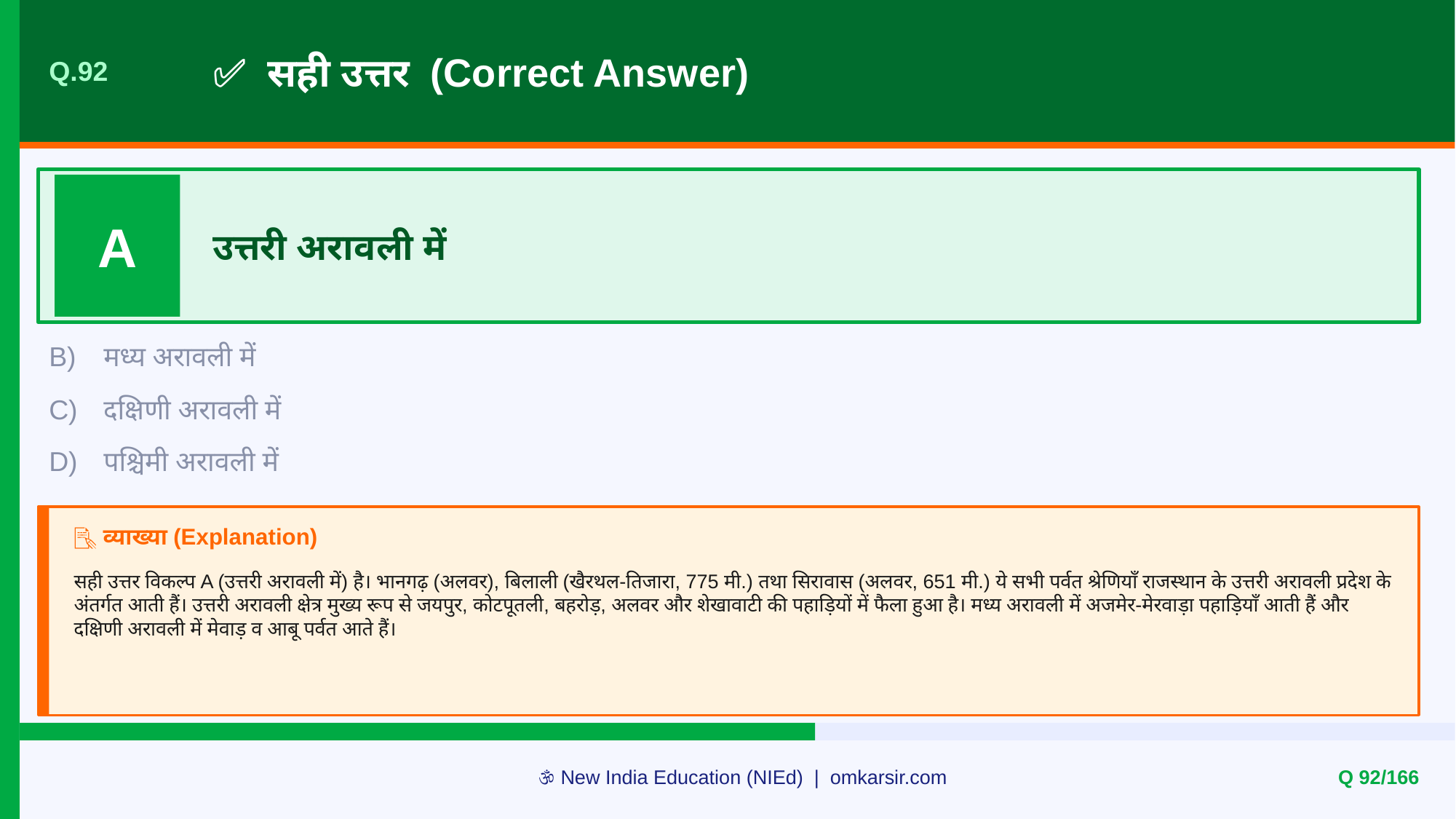

✅  सही उत्तर  (Correct Answer)
Q.92

A
उत्तरी अरावली में
B)
मध्य अरावली में
C)
दक्षिणी अरावली में
D)
पश्चिमी अरावली में

📝 व्याख्या (Explanation)
सही उत्तर विकल्प A (उत्तरी अरावली में) है। भानगढ़ (अलवर), बिलाली (खैरथल-तिजारा, 775 मी.) तथा सिरावास (अलवर, 651 मी.) ये सभी पर्वत श्रेणियाँ राजस्थान के उत्तरी अरावली प्रदेश के अंतर्गत आती हैं। उत्तरी अरावली क्षेत्र मुख्य रूप से जयपुर, कोटपूतली, बहरोड़, अलवर और शेखावाटी की पहाड़ियों में फैला हुआ है। मध्य अरावली में अजमेर-मेरवाड़ा पहाड़ियाँ आती हैं और दक्षिणी अरावली में मेवाड़ व आबू पर्वत आते हैं।

🕉️ New India Education (NIEd)  |  omkarsir.com
Q 92/166